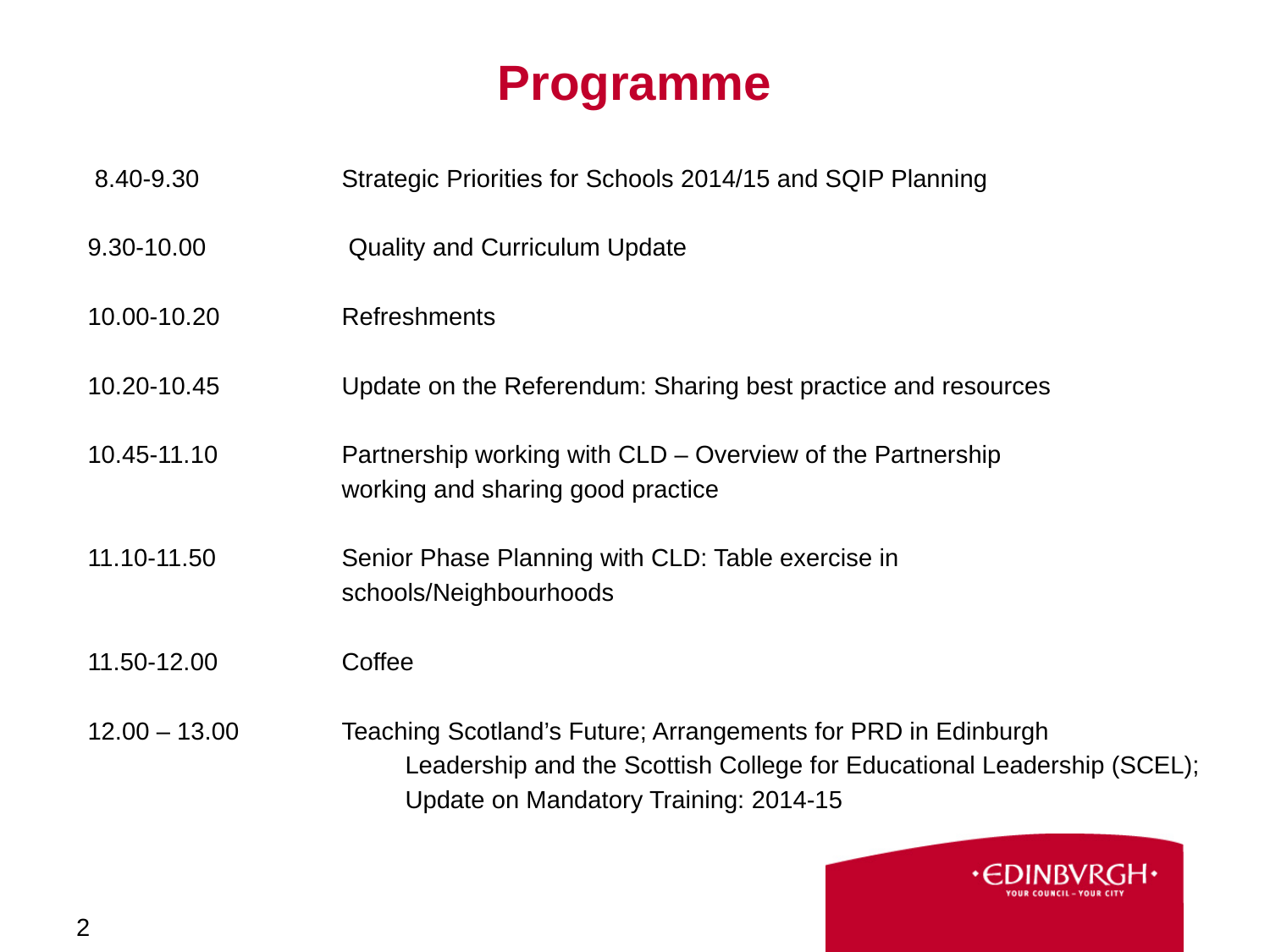

# Programme
 8.40-9.30	 	Strategic Priorities for Schools 2014/15 and SQIP Planning

9.30-10.00 		 Quality and Curriculum Update

10.00-10.20	Refreshments

10.20-10.45	Update on the Referendum: Sharing best practice and resources

10.45-11.10	Partnership working with CLD – Overview of the Partnership
		working and sharing good practice

11.10-11.50	Senior Phase Planning with CLD: Table exercise in
		schools/Neighbourhoods

11.50-12.00	Coffee

12.00 – 13.00	Teaching Scotland’s Future; Arrangements for PRD in Edinburgh
	Leadership and the Scottish College for Educational Leadership (SCEL);
	Update on Mandatory Training: 2014-15

2